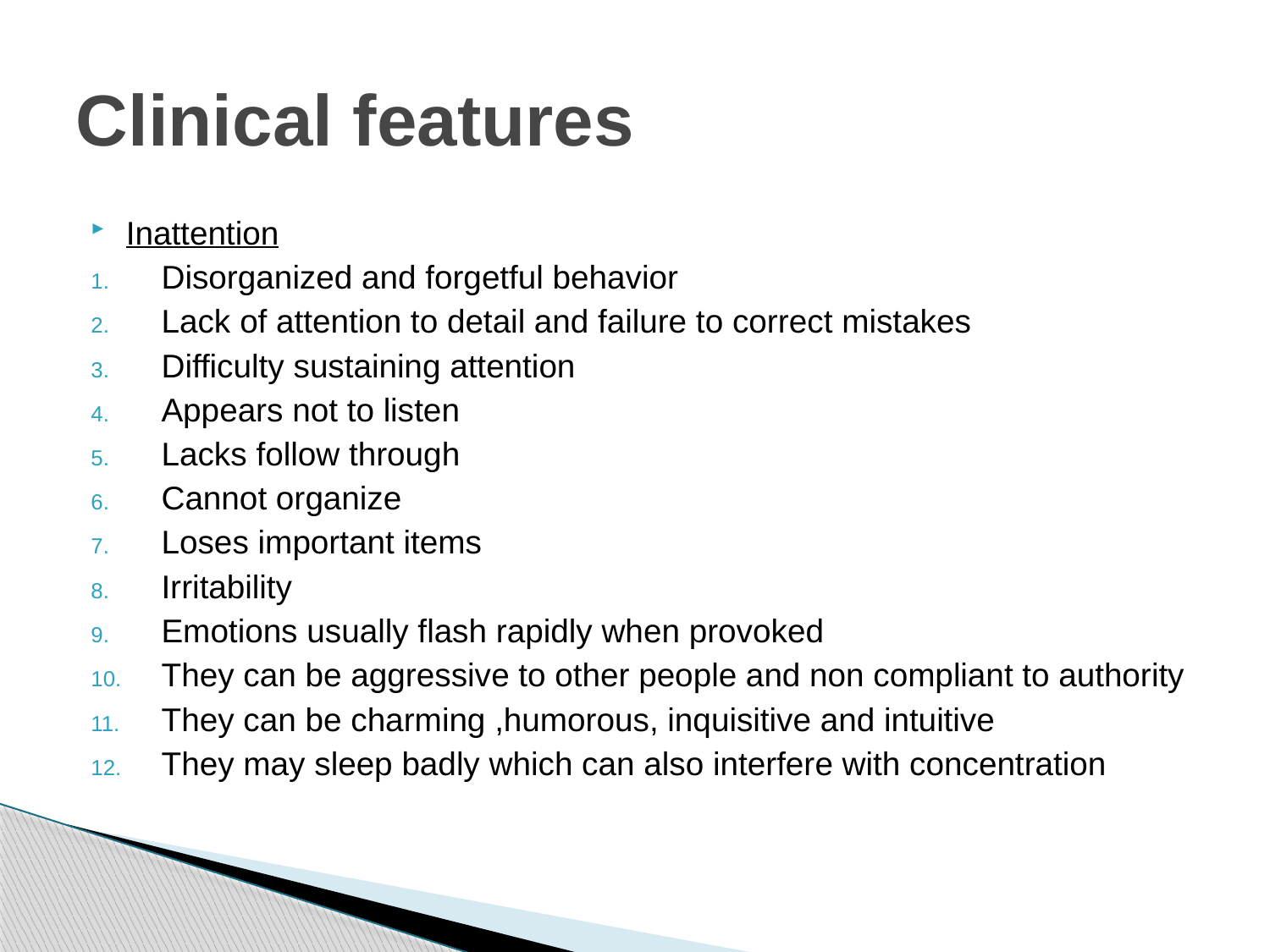

# Clinical features
Inattention
Disorganized and forgetful behavior
Lack of attention to detail and failure to correct mistakes
Difficulty sustaining attention
Appears not to listen
Lacks follow through
Cannot organize
Loses important items
Irritability
Emotions usually flash rapidly when provoked
They can be aggressive to other people and non compliant to authority
They can be charming ,humorous, inquisitive and intuitive
They may sleep badly which can also interfere with concentration